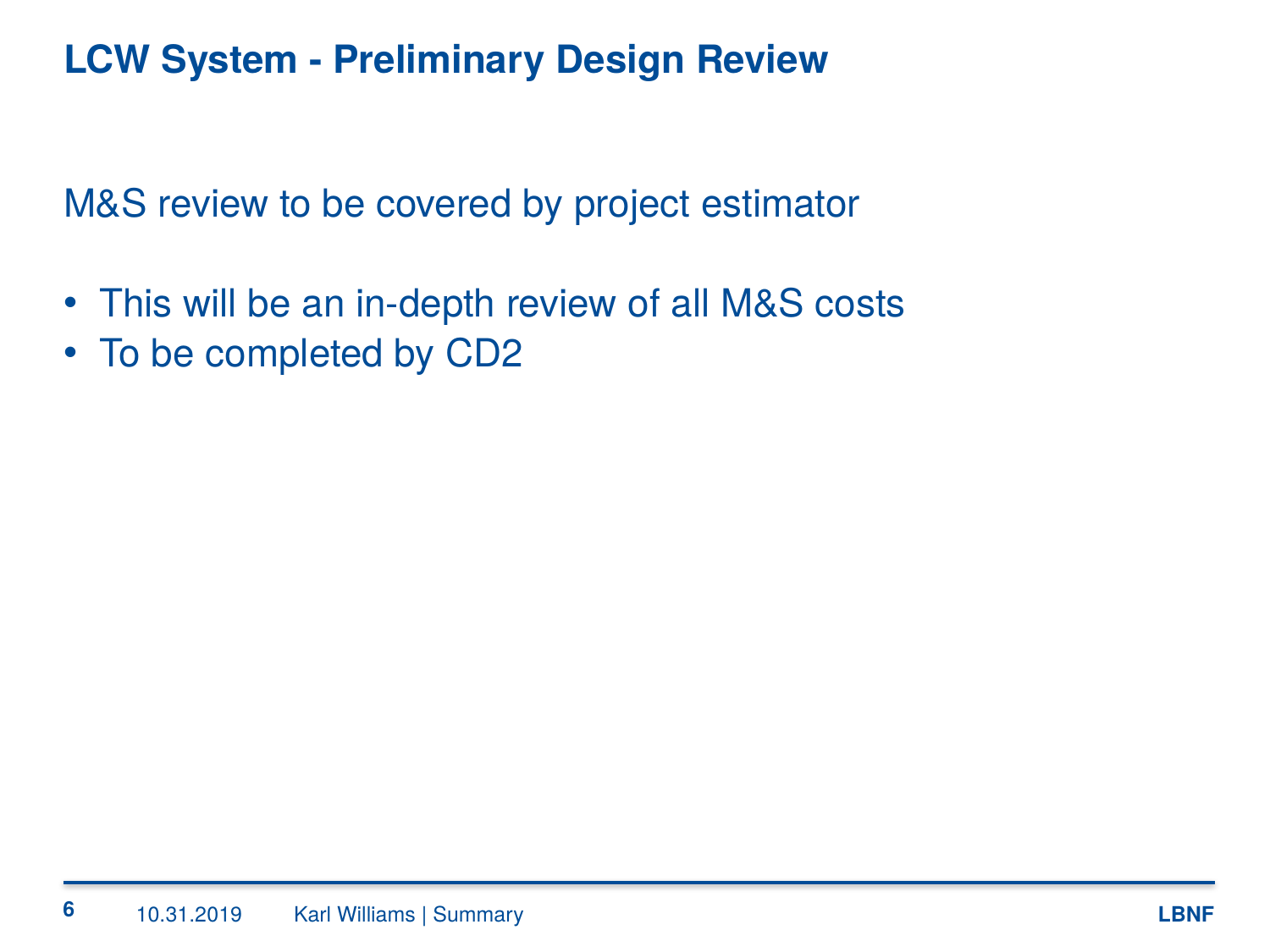

# LCW System - Preliminary Design Review
M&S review to be covered by project estimator

This will be an in-depth review of all M&S costs
To be completed by CD2

6
10.31.2019
Karl Williams | Summary